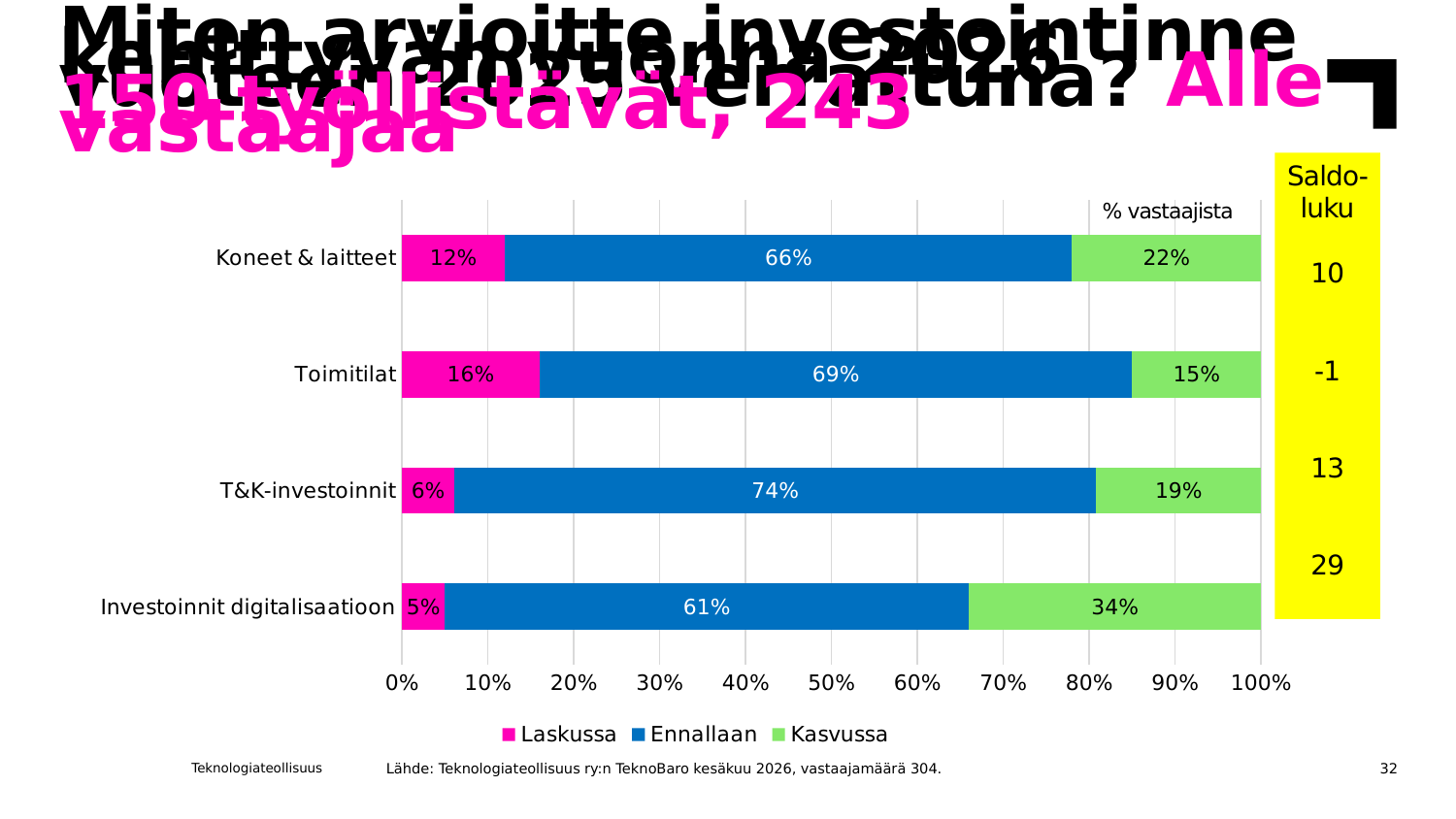

Miten arvioitte investointinne kehittyvän vuonna 2026 vuoteen 2025 verrattuna? Alle 150 työllistävät, 243 vastaajaa

Saldo-luku

10

-1

13

29

### Chart

| Category | Laskussa | Ennallaan | Kasvussa |
|---|---|---|---|
| Investoinnit digitalisaatioon | 0.05 | 0.61 | 0.34 |
| T&K-investoinnit | 0.06 | 0.74 | 0.19 |
| Toimitilat | 0.16 | 0.69 | 0.15 |
| Koneet & laitteet | 0.12 | 0.66 | 0.22 |
% vastaajista
Lähde: Teknologiateollisuus ry:n TeknoBaro kesäkuu 2026, vastaajamäärä 304.
Teknologiateollisuus
32